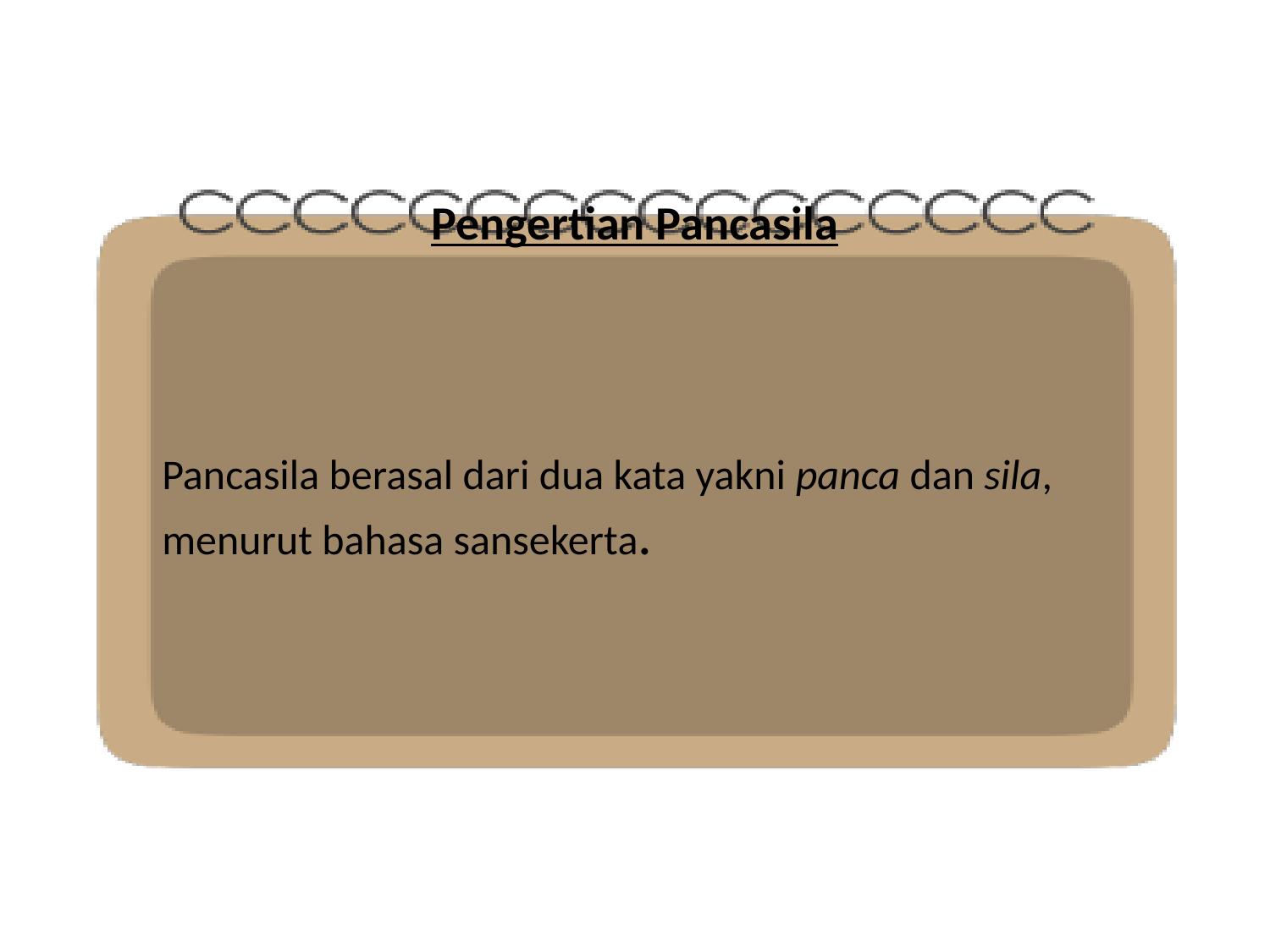

# Pengertian Pancasila
Pancasila berasal dari dua kata yakni panca dan sila, menurut bahasa sansekerta.